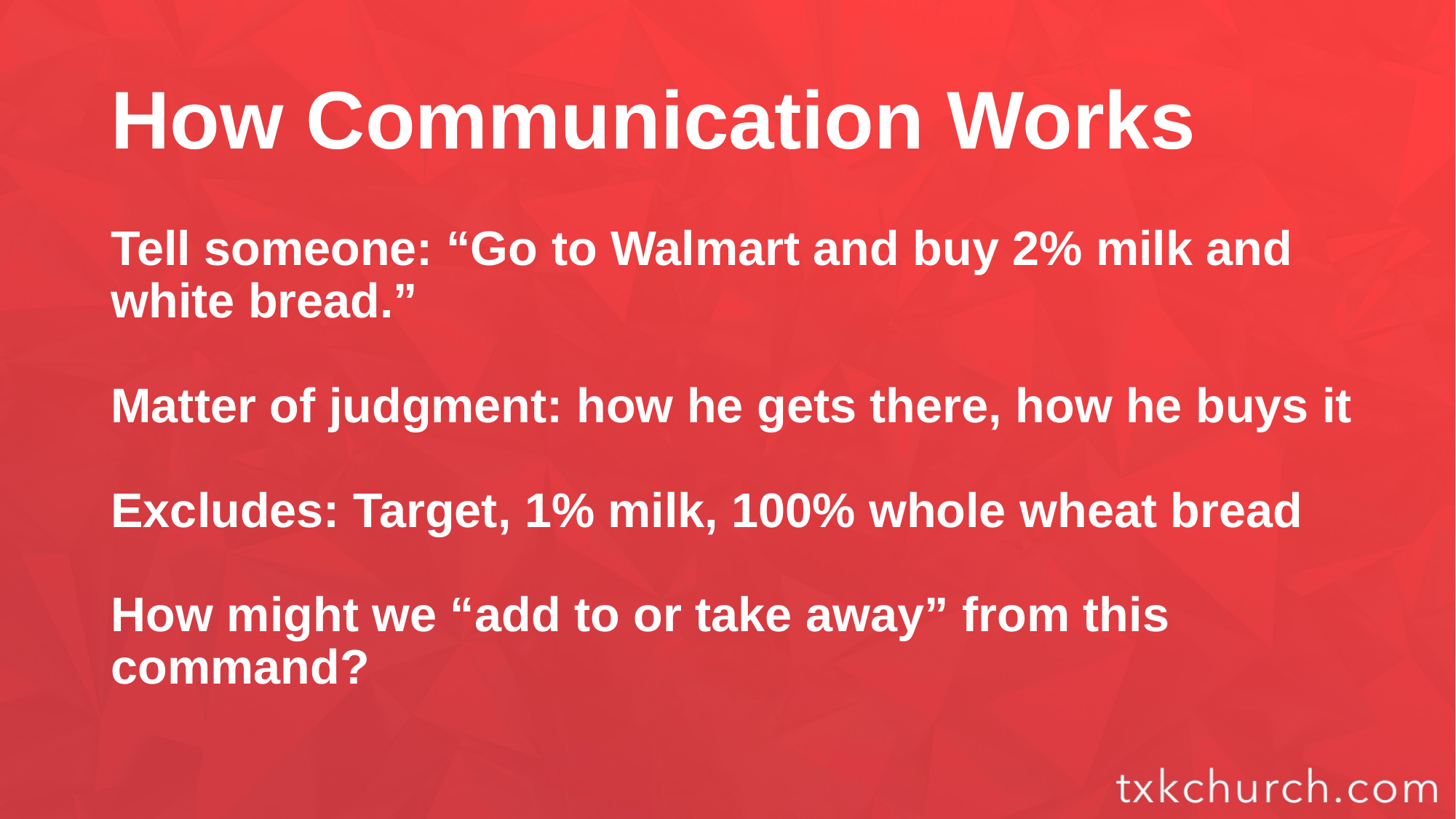

# How Communication Works
Tell someone: “Go to Walmart and buy 2% milk and white bread.”

Matter of judgment: how he gets there, how he buys it

Excludes: Target, 1% milk, 100% whole wheat bread

How might we “add to or take away” from this command?